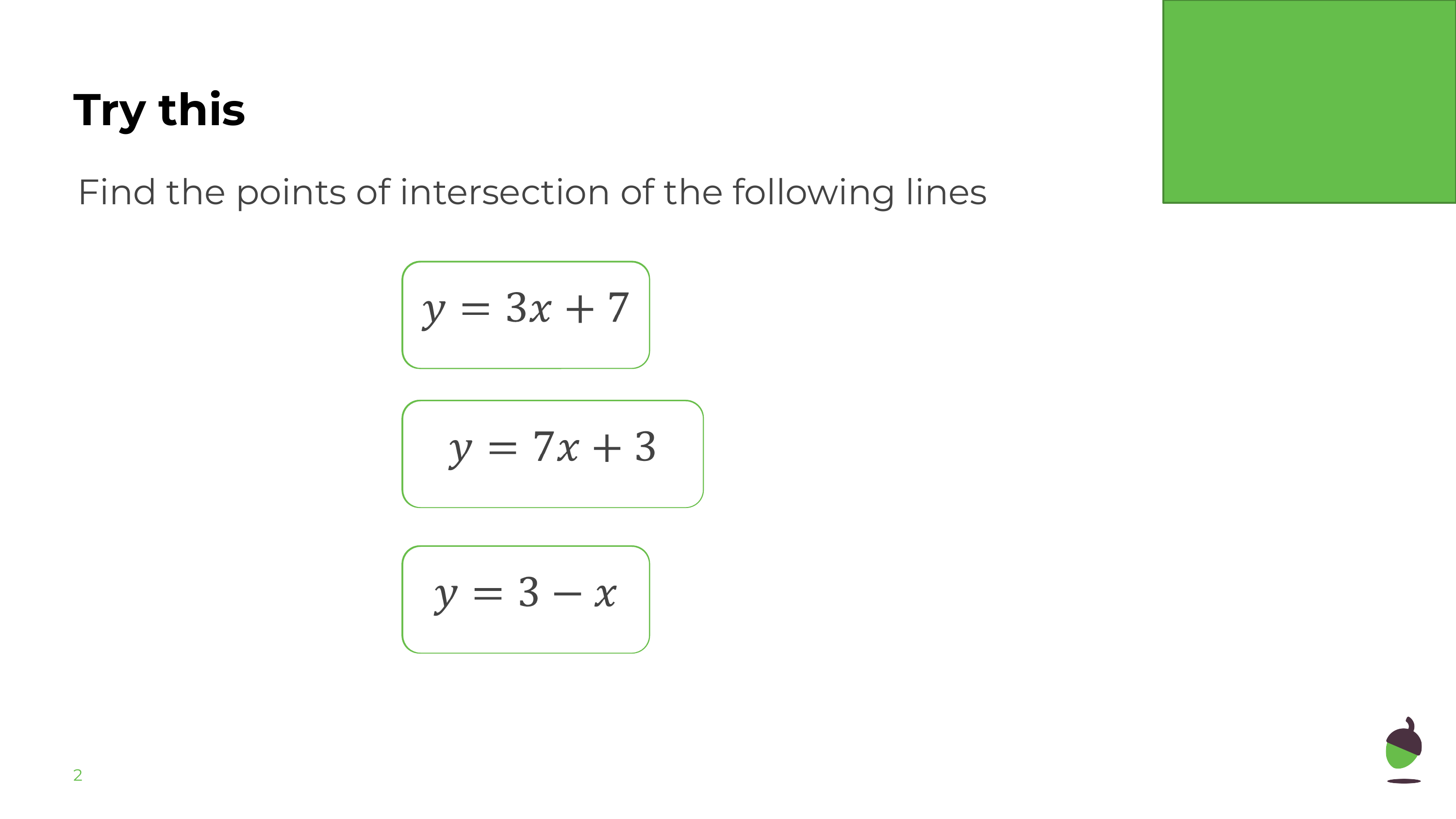

Find the points of intersection of the following lines